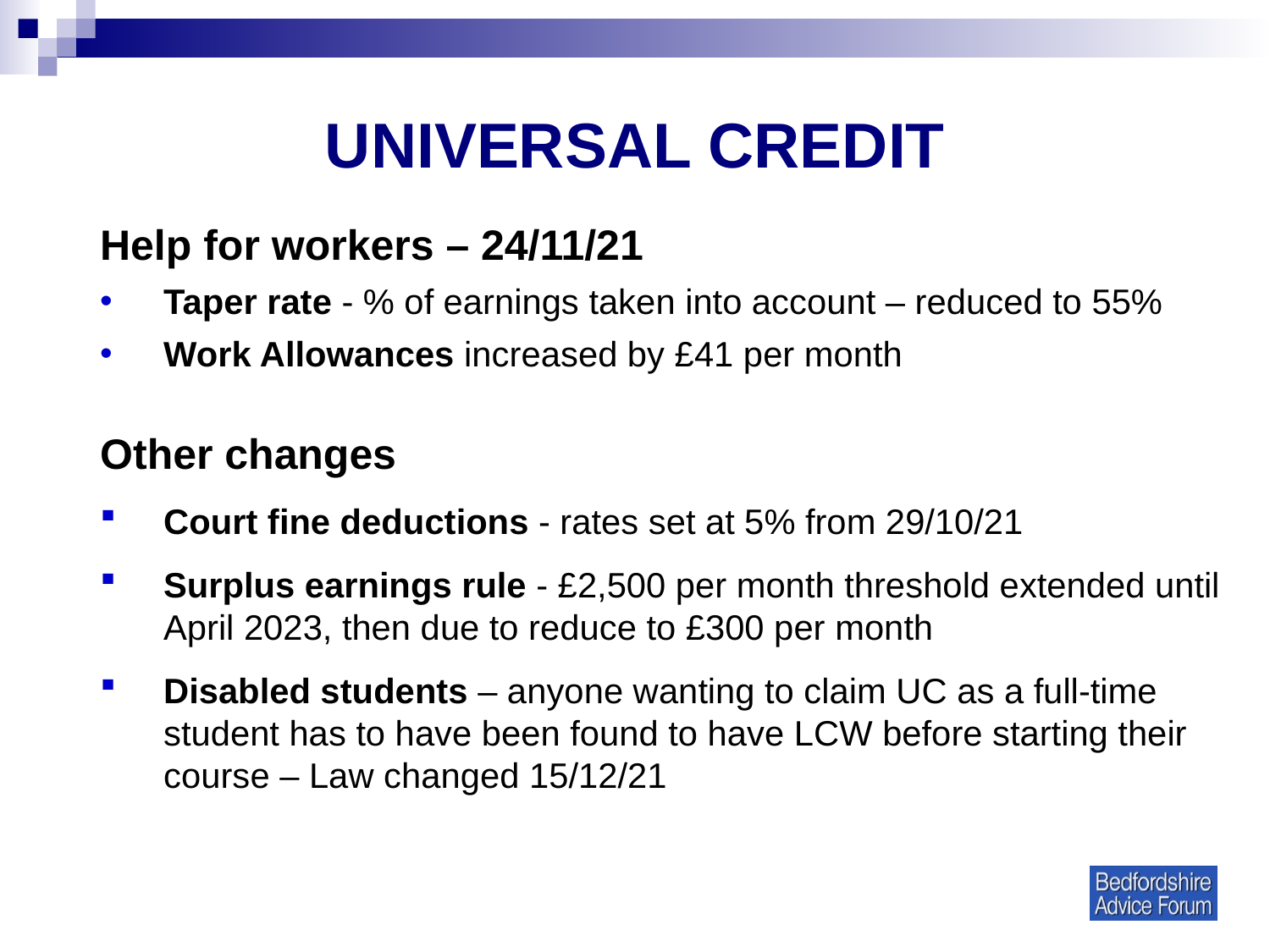

# UNIVERSAL CREDIT
Help for workers – 24/11/21
Taper rate - % of earnings taken into account – reduced to 55%
Work Allowances increased by £41 per month

Other changes
Court fine deductions - rates set at 5% from 29/10/21
Surplus earnings rule - £2,500 per month threshold extended until April 2023, then due to reduce to £300 per month
Disabled students – anyone wanting to claim UC as a full-time student has to have been found to have LCW before starting their course – Law changed 15/12/21